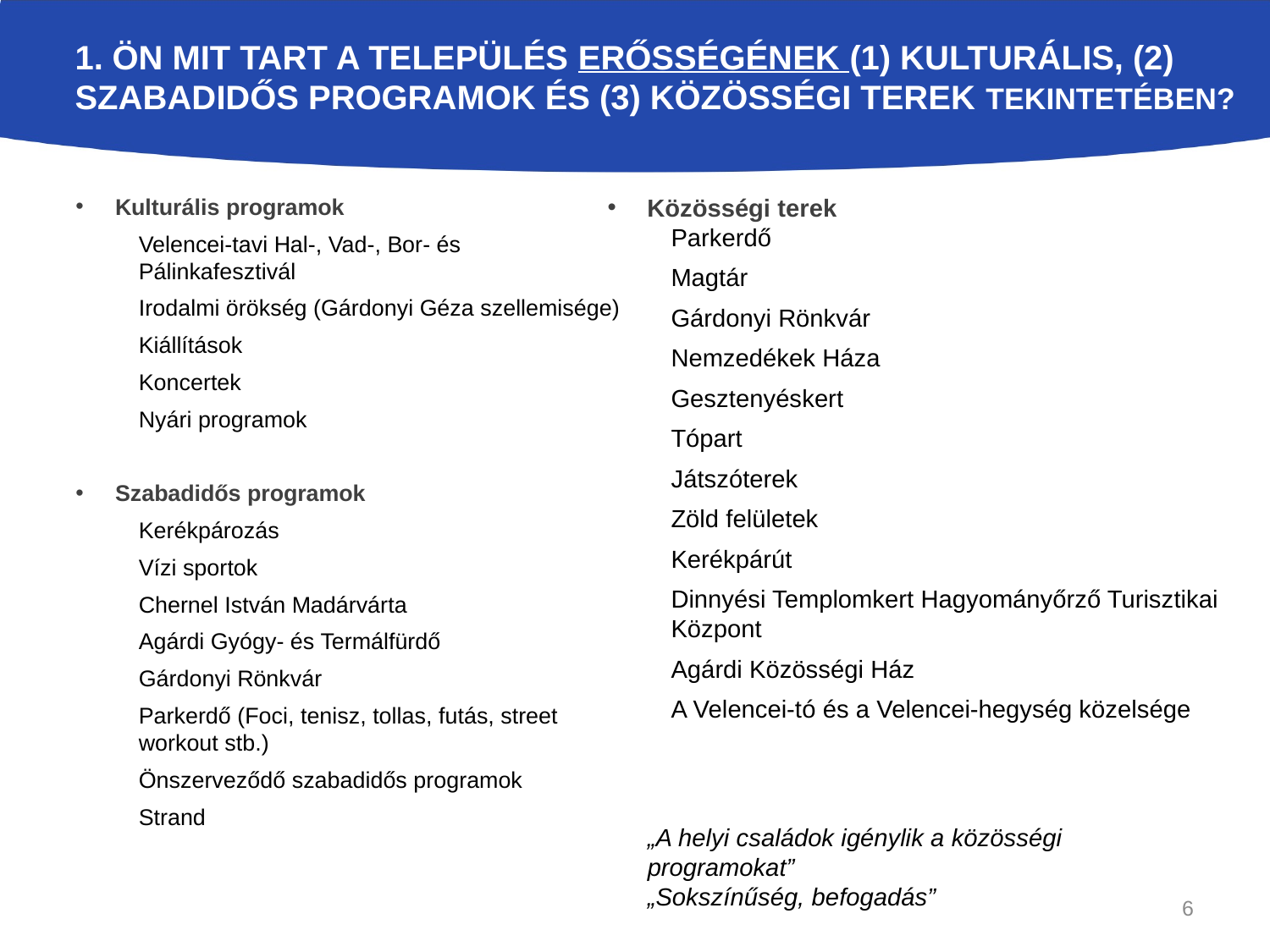

# 1. Ön mit tart a település erősségének (1) kulturális, (2) szabadidős programok és (3) közösségi terek tekintetében?
Kulturális programok
Velencei-tavi Hal-, Vad-, Bor- és Pálinkafesztivál
Irodalmi örökség (Gárdonyi Géza szellemisége)
Kiállítások
Koncertek
Nyári programok

Szabadidős programok
Kerékpározás
Vízi sportok
Chernel István Madárvárta
Agárdi Gyógy- és Termálfürdő
Gárdonyi Rönkvár
Parkerdő (Foci, tenisz, tollas, futás, street workout stb.)
Önszerveződő szabadidős programok
Strand

Közösségi terek
Parkerdő
Magtár
Gárdonyi Rönkvár
Nemzedékek Háza
Gesztenyéskert
Tópart
Játszóterek
Zöld felületek
Kerékpárút
Dinnyési Templomkert Hagyományőrző Turisztikai Központ
Agárdi Közösségi Ház
A Velencei-tó és a Velencei-hegység közelsége

„A helyi családok igénylik a közösségi programokat”
„Sokszínűség, befogadás”
6